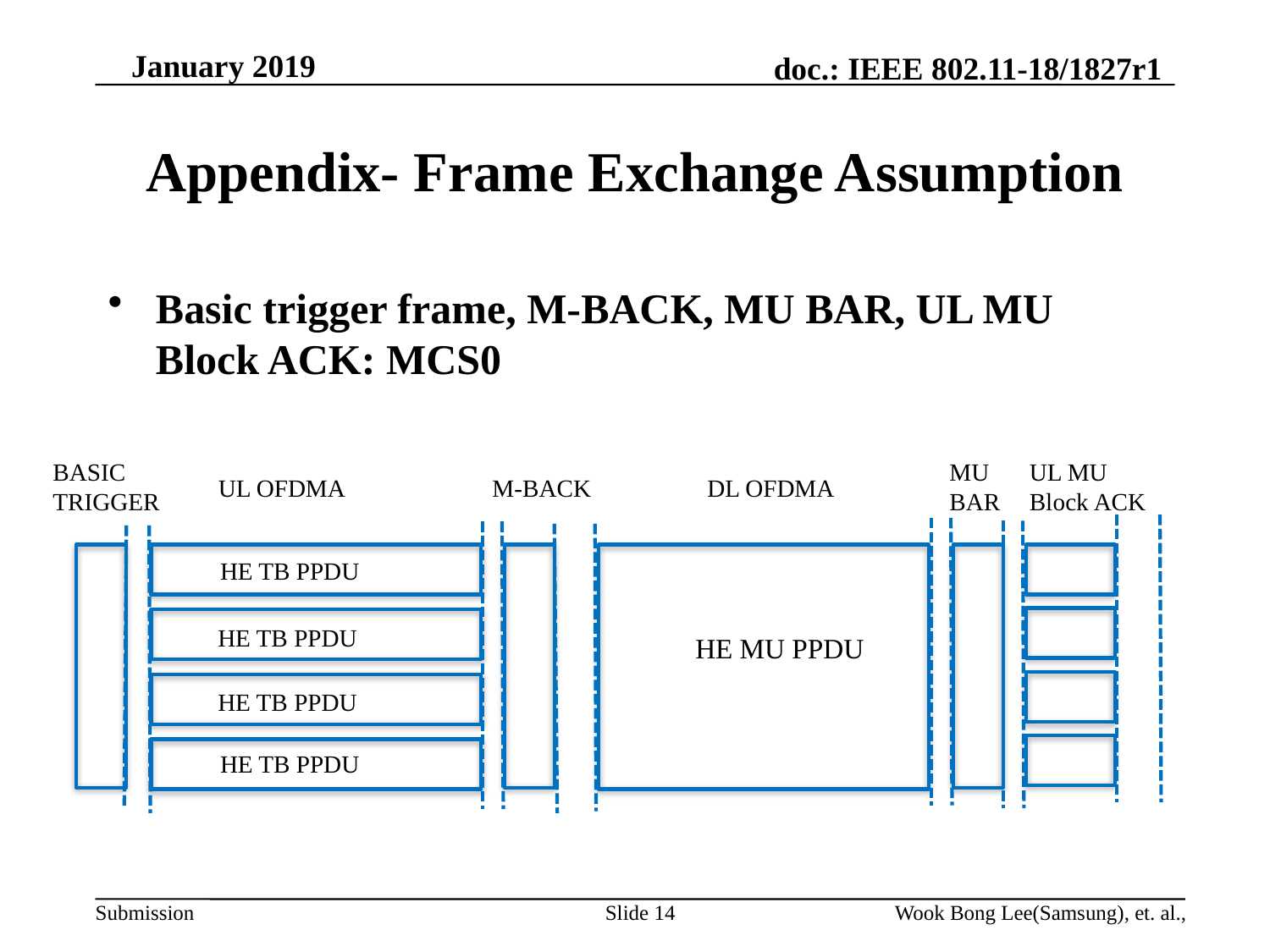

# Appendix- Frame Exchange Assumption
Basic trigger frame, M-BACK, MU BAR, UL MU Block ACK: MCS0
BASIC
TRIGGER
MU
BAR
UL MU
Block ACK
UL OFDMA
M-BACK
DL OFDMA

HE TB PPDU

HE TB PPDU
HE MU PPDU

HE TB PPDU

HE TB PPDU
Slide 14
Wook Bong Lee(Samsung), et. al.,